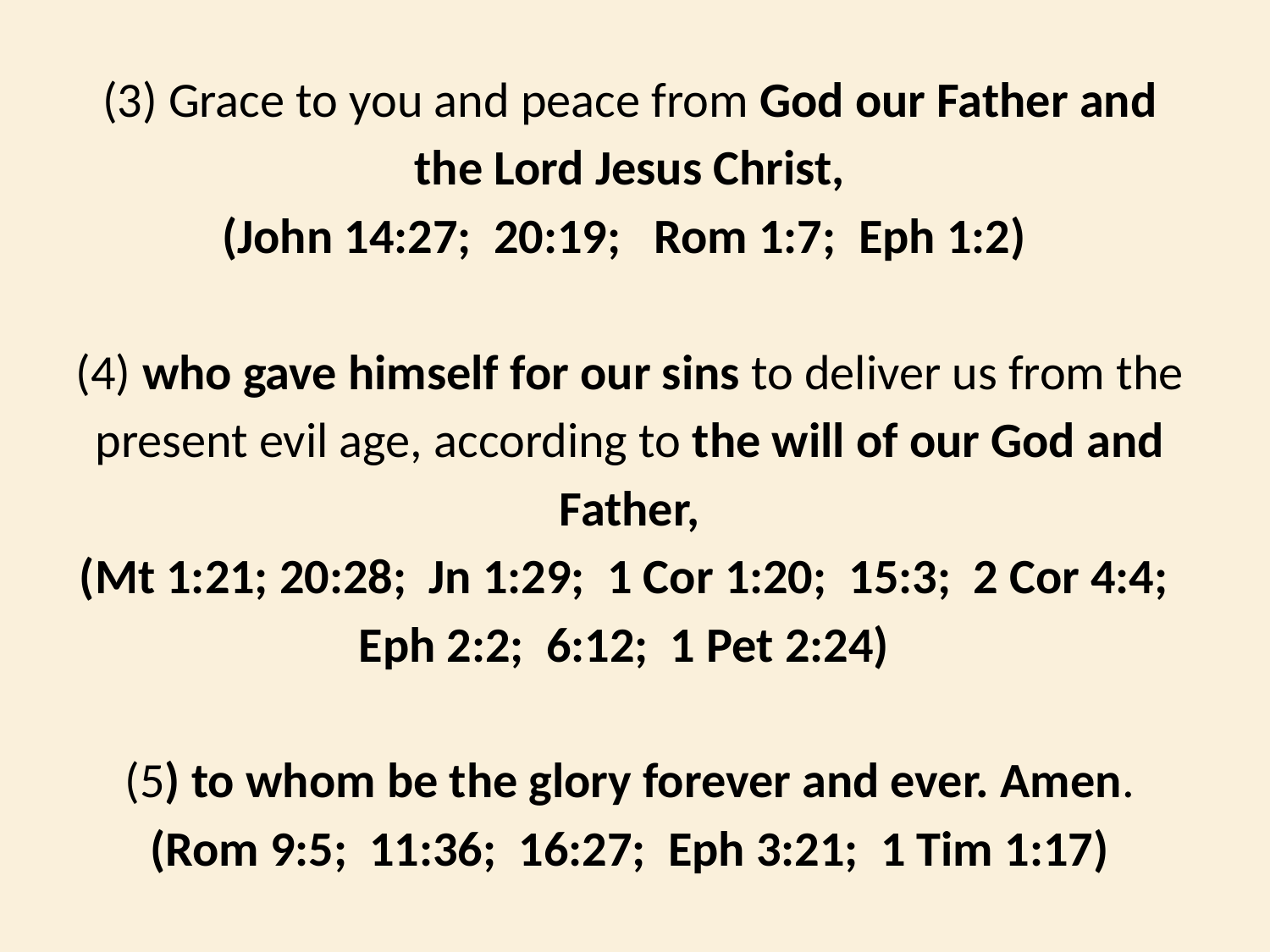

(3) Grace to you and peace from God our Father and the Lord Jesus Christ,
(John 14:27;  20:19;   Rom 1:7;  Eph 1:2)

(4) who gave himself for our sins to deliver us from the present evil age, according to the will of our God and Father,
(Mt 1:21; 20:28;  Jn 1:29;  1 Cor 1:20;  15:3;  2 Cor 4:4;  Eph 2:2;  6:12;  1 Pet 2:24)

(5) to whom be the glory forever and ever. Amen.
(Rom 9:5;  11:36;  16:27;  Eph 3:21;  1 Tim 1:17)